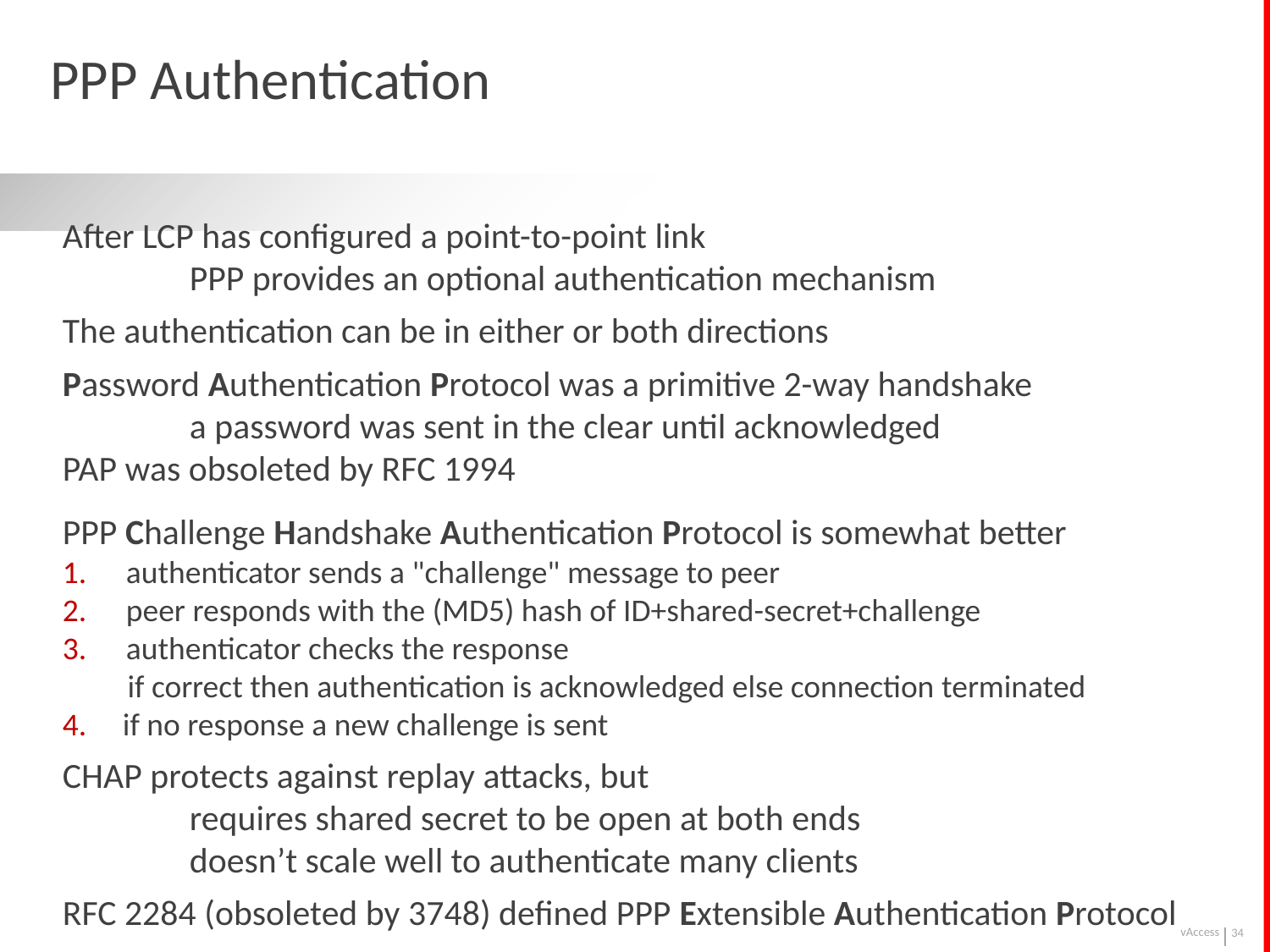

# PPP Authentication
After LCP has configured a point-to-point link
	PPP provides an optional authentication mechanism
The authentication can be in either or both directions
Password Authentication Protocol was a primitive 2-way handshake
	a password was sent in the clear until acknowledged
PAP was obsoleted by RFC 1994
PPP Challenge Handshake Authentication Protocol is somewhat better
authenticator sends a "challenge" message to peer
peer responds with the (MD5) hash of ID+shared-secret+challenge
authenticator checks the response
         if correct then authentication is acknowledged else connection terminated
4.     if no response a new challenge is sent
CHAP protects against replay attacks, but
	requires shared secret to be open at both ends
	doesn’t scale well to authenticate many clients
RFC 2284 (obsoleted by 3748) defined PPP Extensible Authentication Protocol